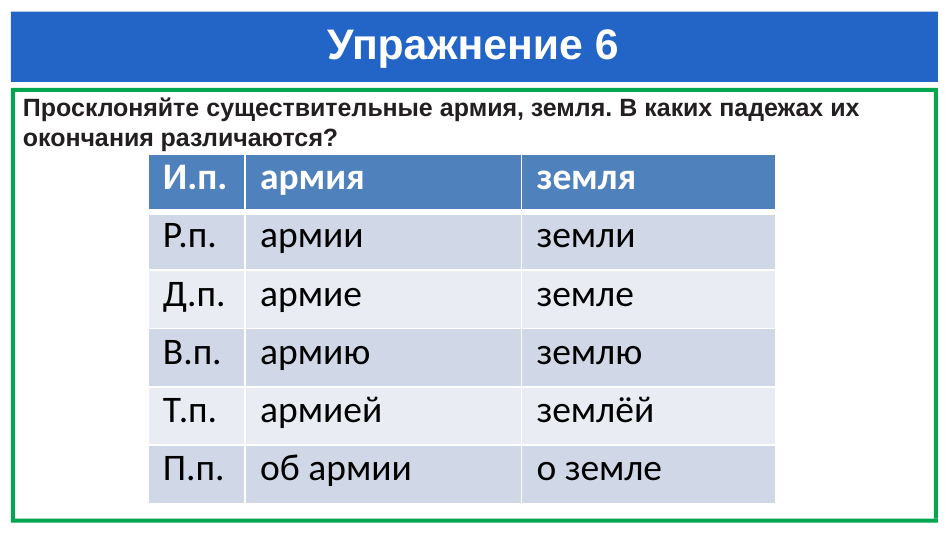

# Упражнение 6
Просклоняйте существительные армия, земля. В каких падежах их окончания различаются?
| И.п. | армия | земля |
| --- | --- | --- |
| Р.п. | армии | земли |
| Д.п. | армие | земле |
| В.п. | армию | землю |
| Т.п. | армией | землёй |
| П.п. | об армии | о земле |